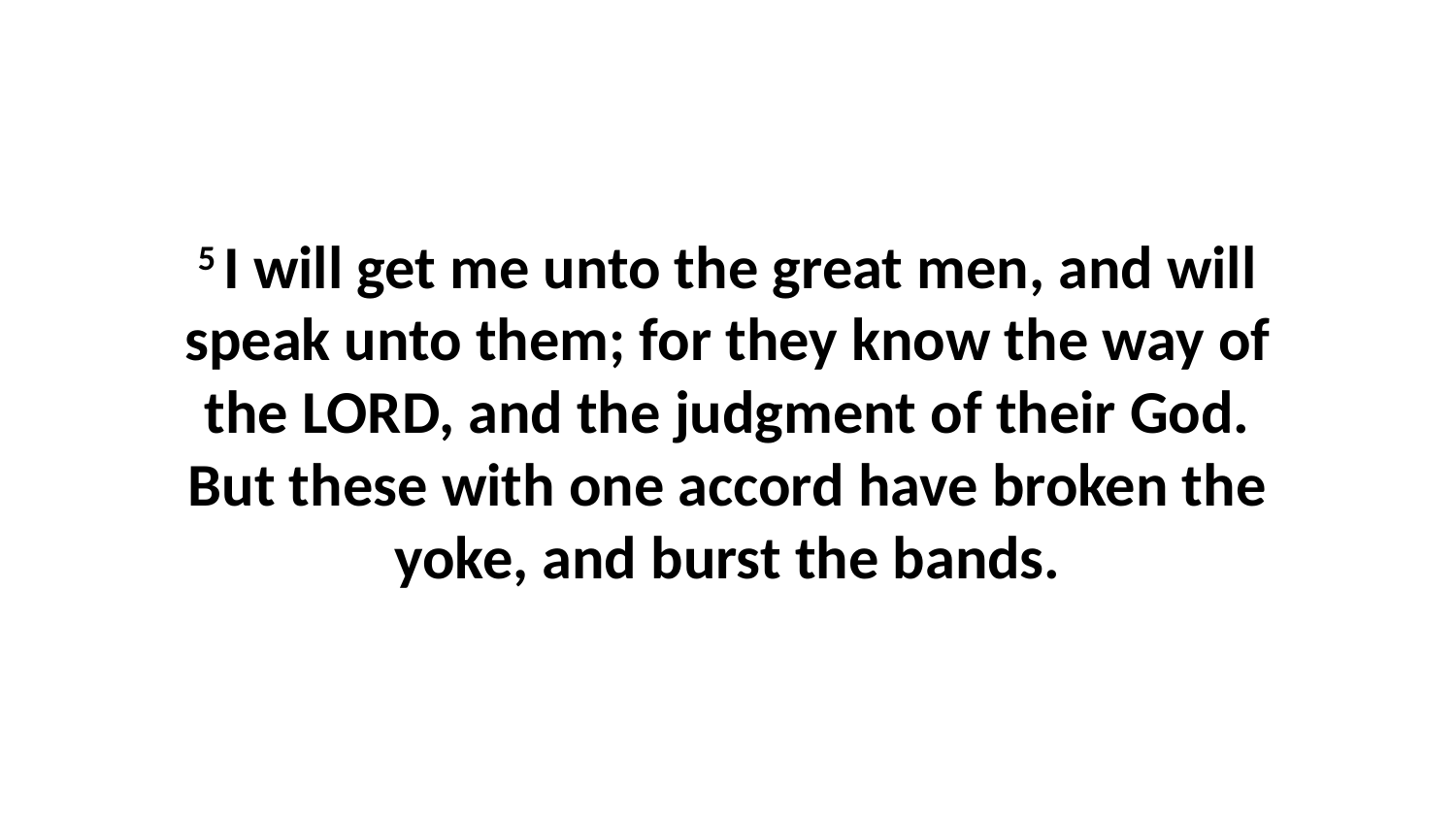

5 I will get me unto the great men, and will speak unto them; for they know the way of the LORD, and the judgment of their God. But these with one accord have broken the yoke, and burst the bands.